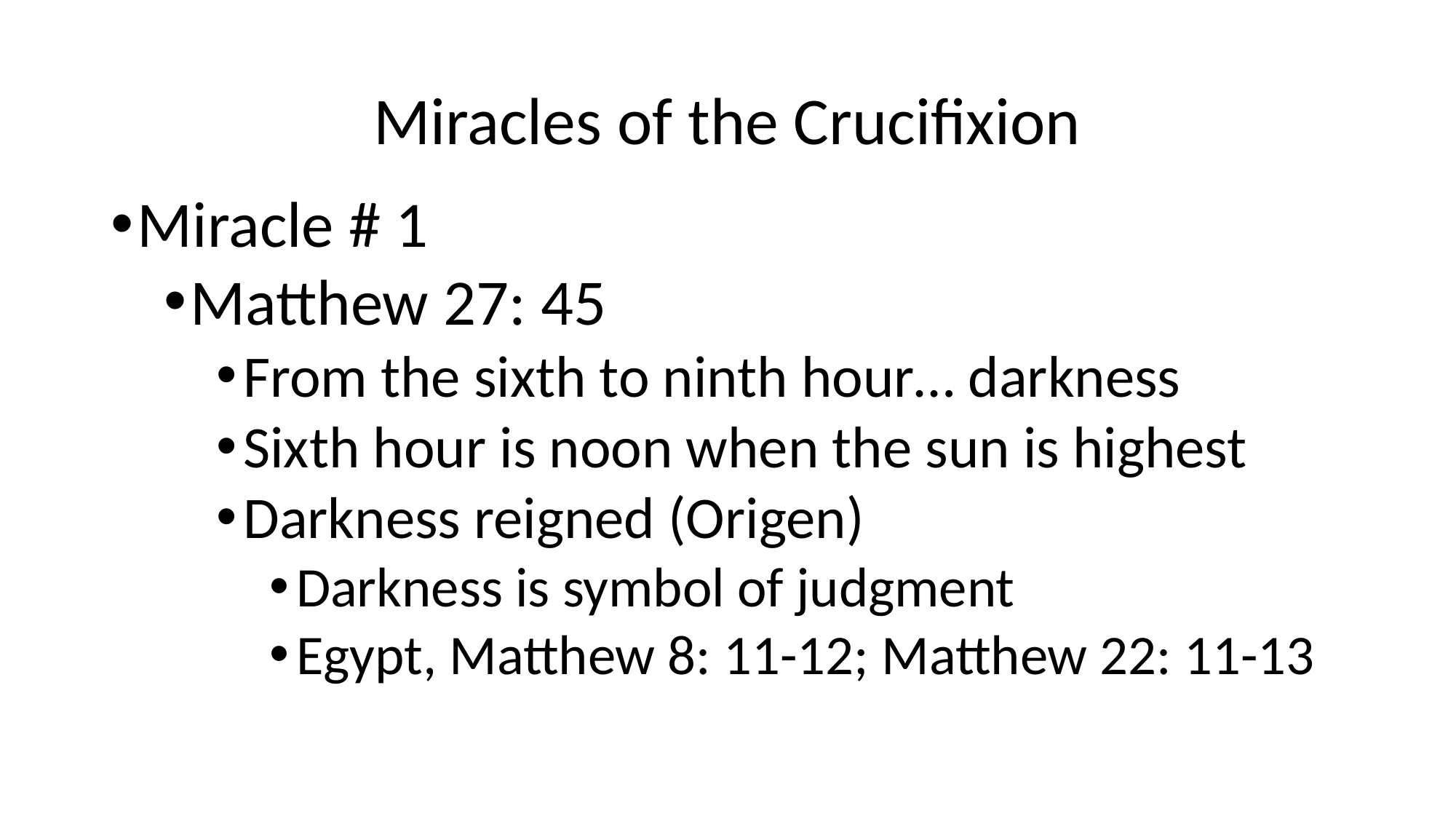

# Miracles of the Crucifixion
Miracle # 1
Matthew 27: 45
From the sixth to ninth hour… darkness
Sixth hour is noon when the sun is highest
Darkness reigned (Origen)
Darkness is symbol of judgment
Egypt, Matthew 8: 11-12; Matthew 22: 11-13